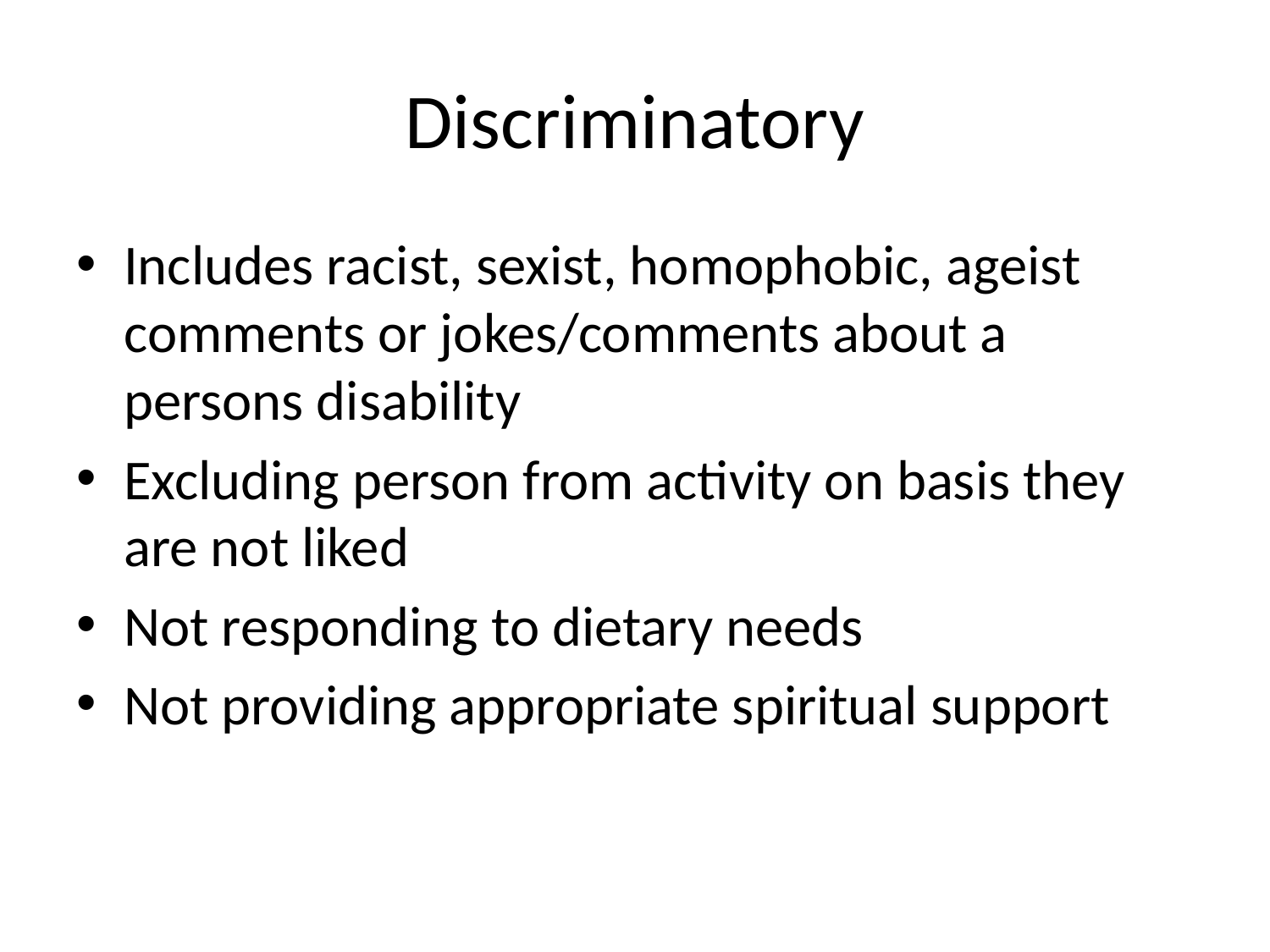

# Discriminatory
Includes racist, sexist, homophobic, ageist comments or jokes/comments about a persons disability
Excluding person from activity on basis they are not liked
Not responding to dietary needs
Not providing appropriate spiritual support